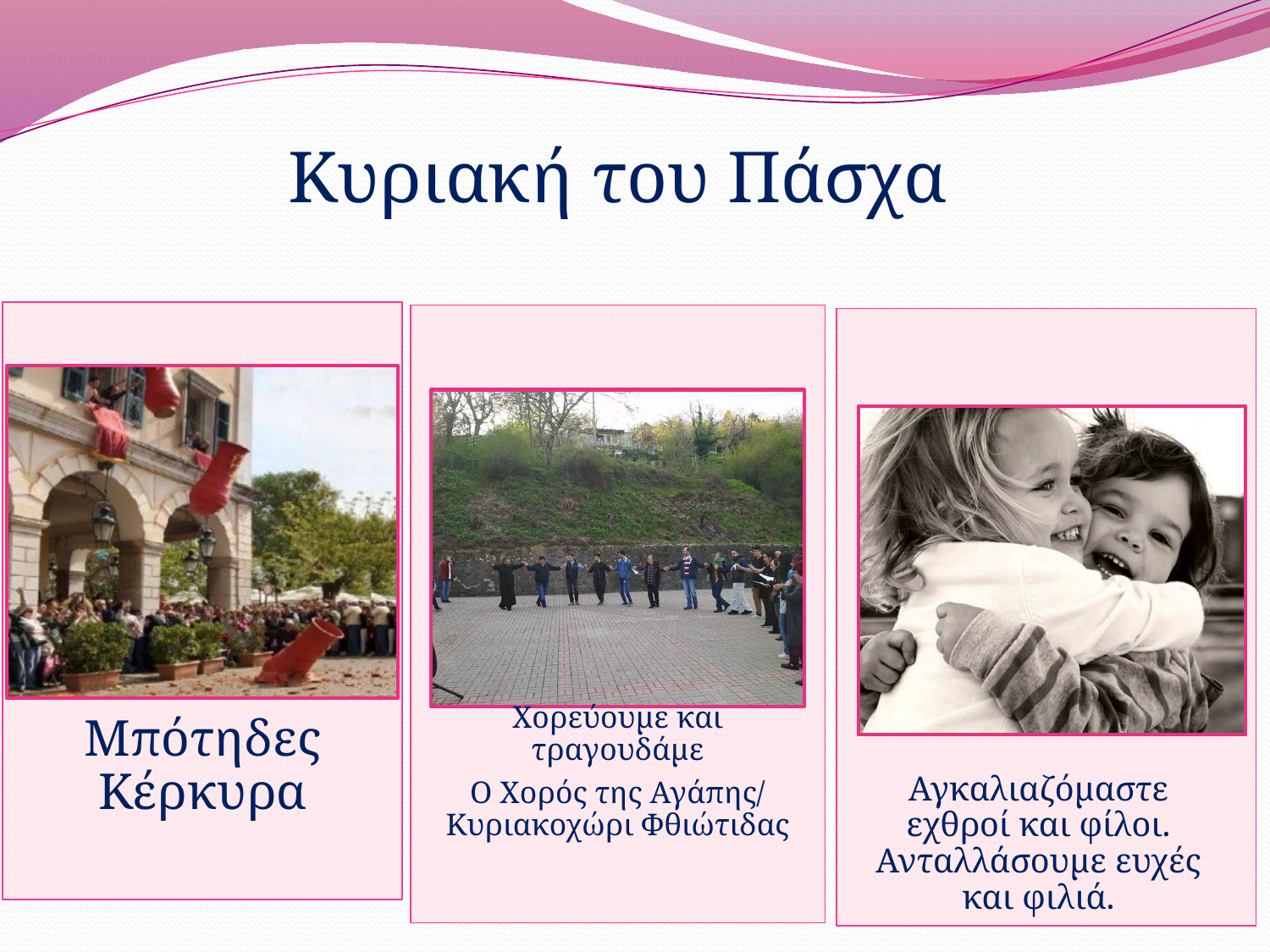

Κυριακή του Πάσχα
Αγκαλιαζόμαστε εχθροί και φίλοι. Ανταλλάσουμε ευχές και φιλιά.
Χορεύουμε και τραγουδάμε
Ο Χορός της Αγάπης/ Κυριακοχώρι Φθιώτιδας
Μπότηδες Κέρκυρα